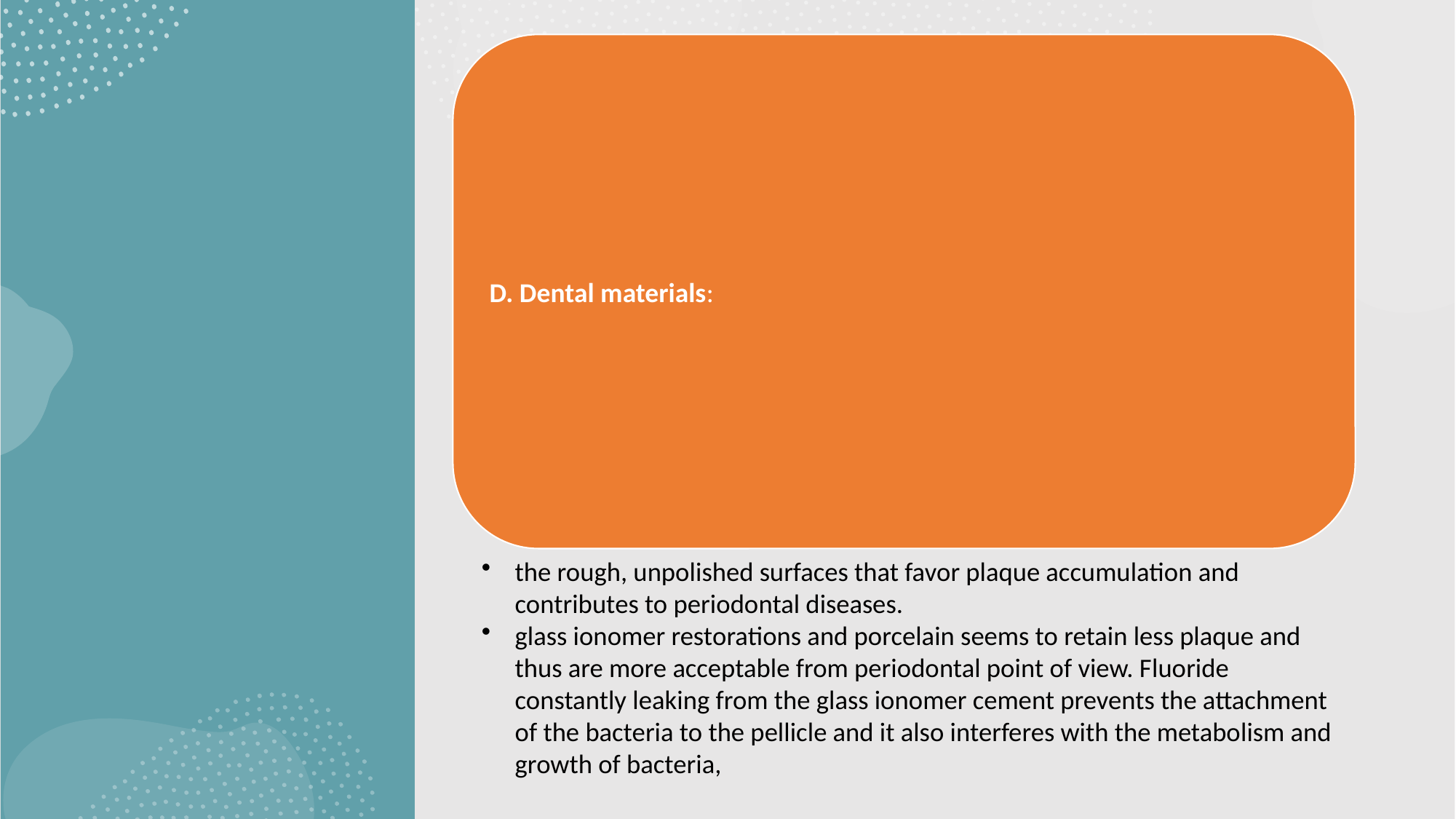

D. Dental materials:
the rough, unpolished surfaces that favor plaque accumulation and contributes to periodontal diseases.
glass ionomer restorations and porcelain seems to retain less plaque and thus are more acceptable from periodontal point of view. Fluoride constantly leaking from the glass ionomer cement prevents the attachment of the bacteria to the pellicle and it also interferes with the metabolism and growth of bacteria,
#